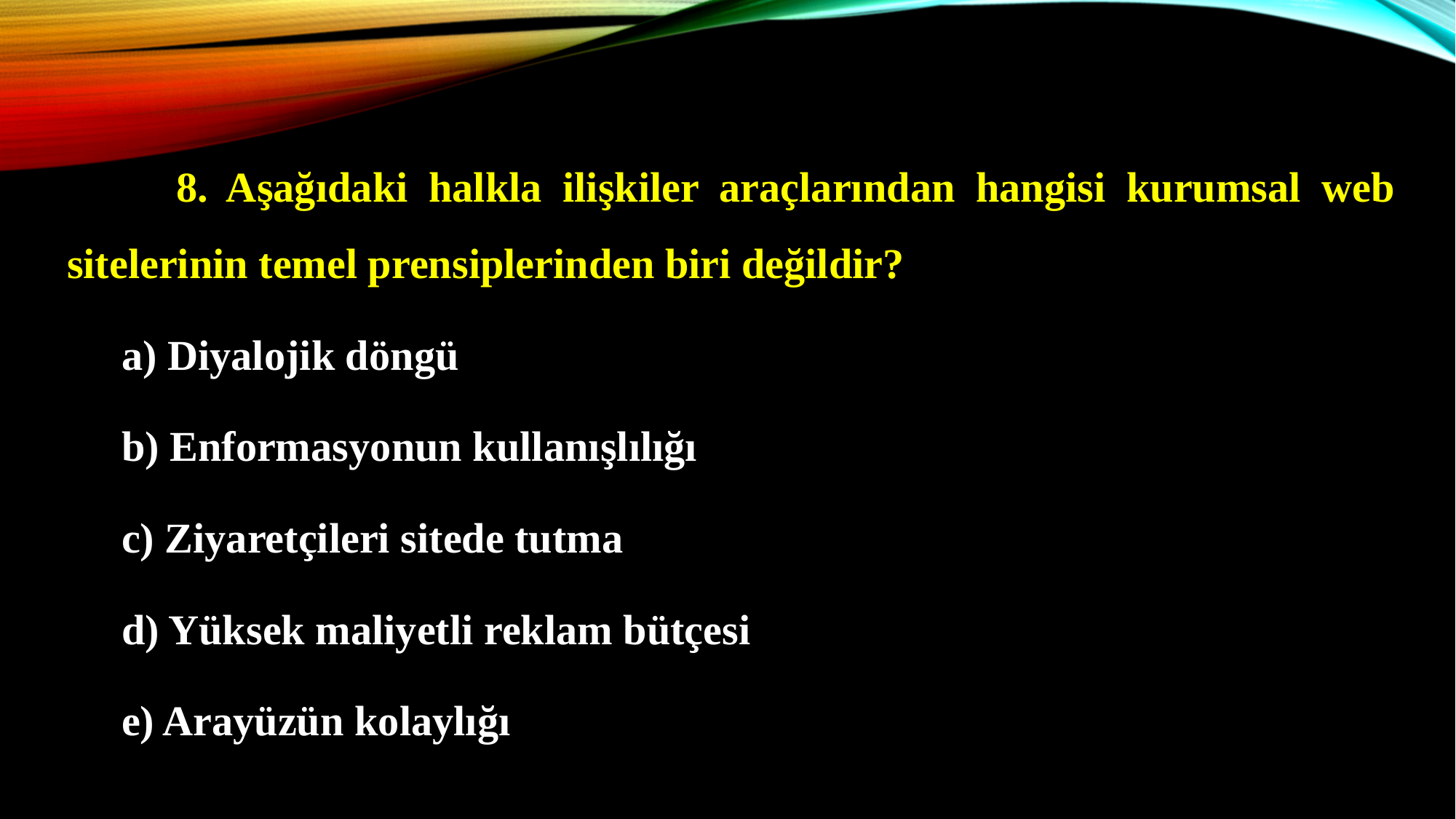

8. Aşağıdaki halkla ilişkiler araçlarından hangisi kurumsal web sitelerinin temel prensiplerinden biri değildir?
a) Diyalojik döngü
b) Enformasyonun kullanışlılığı
c) Ziyaretçileri sitede tutma
d) Yüksek maliyetli reklam bütçesi
e) Arayüzün kolaylığı